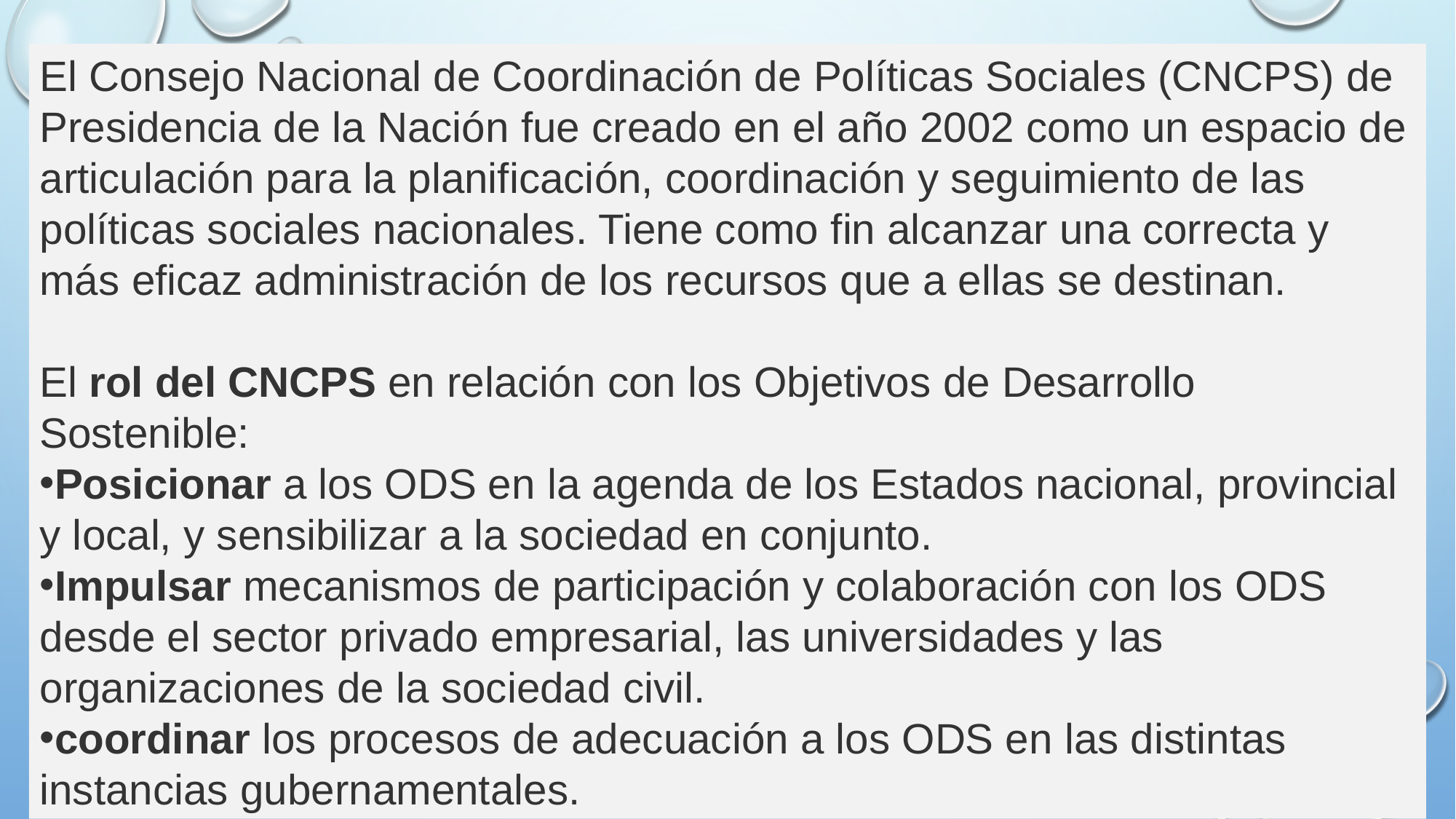

El Consejo Nacional de Coordinación de Políticas Sociales (CNCPS) de Presidencia de la Nación fue creado en el año 2002 como un espacio de articulación para la planificación, coordinación y seguimiento de las políticas sociales nacionales. Tiene como fin alcanzar una correcta y más eficaz administración de los recursos que a ellas se destinan.

El rol del CNCPS en relación con los Objetivos de Desarrollo Sostenible:
Posicionar a los ODS en la agenda de los Estados nacional, provincial y local, y sensibilizar a la sociedad en conjunto.
Impulsar mecanismos de participación y colaboración con los ODS desde el sector privado empresarial, las universidades y las organizaciones de la sociedad civil.
coordinar los procesos de adecuación a los ODS en las distintas instancias gubernamentales.